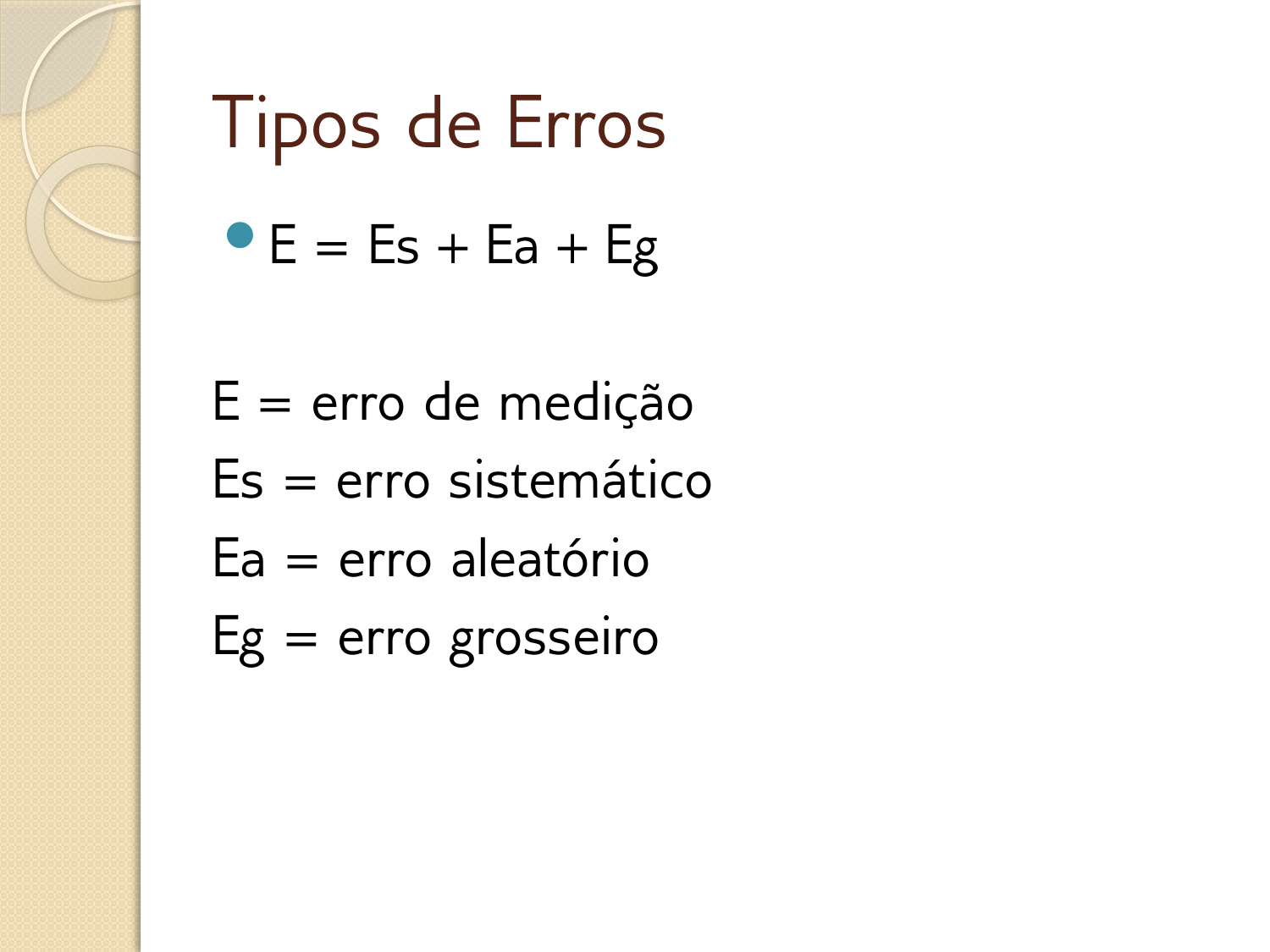

# Tipos de Erros
E = Es + Ea + Eg

E = erro de medição
Es = erro sistemático
Ea = erro aleatório
Eg = erro grosseiro